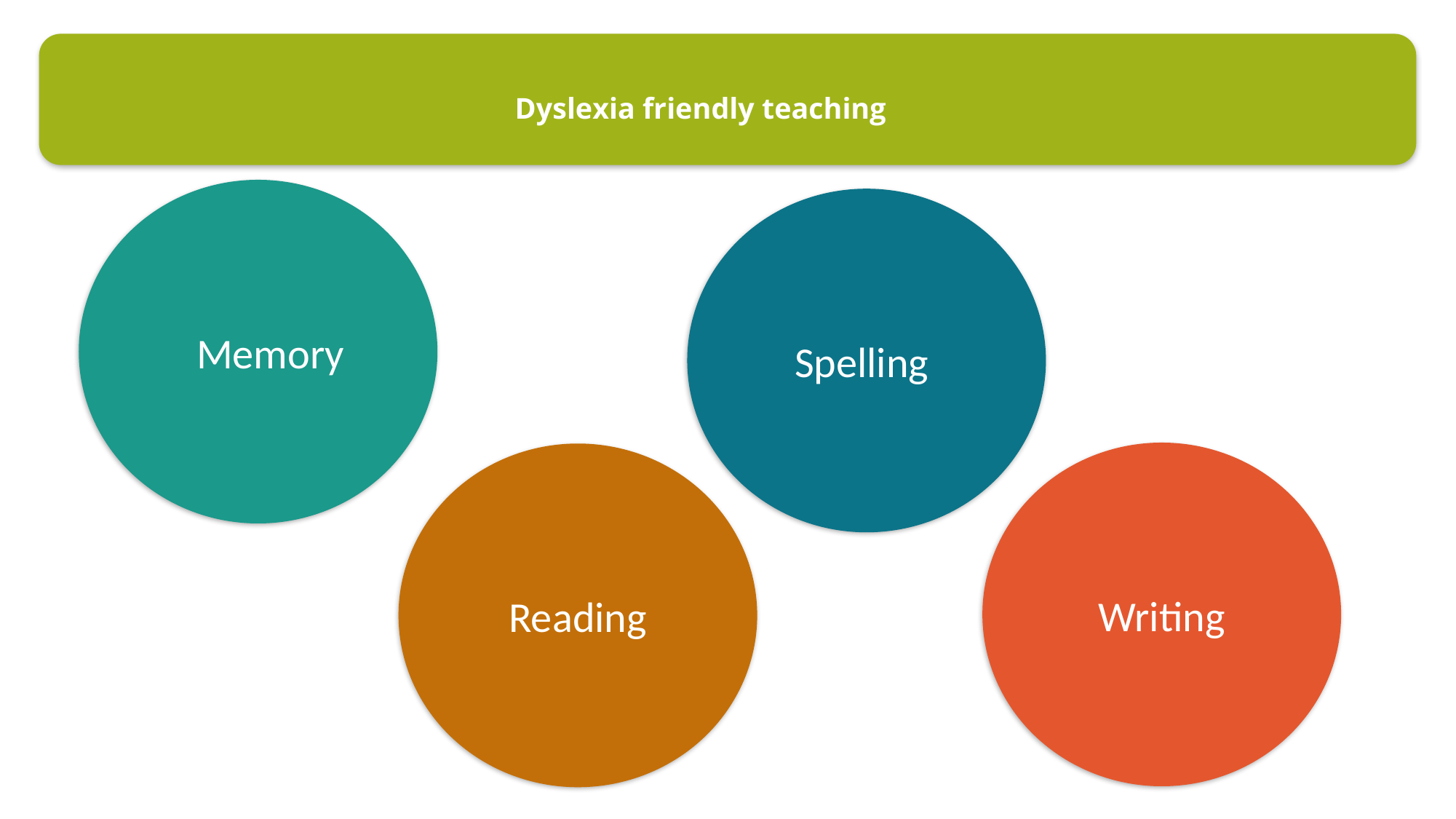

# Dyslexia friendly teaching
Memory
Spelling
Writing
Reading